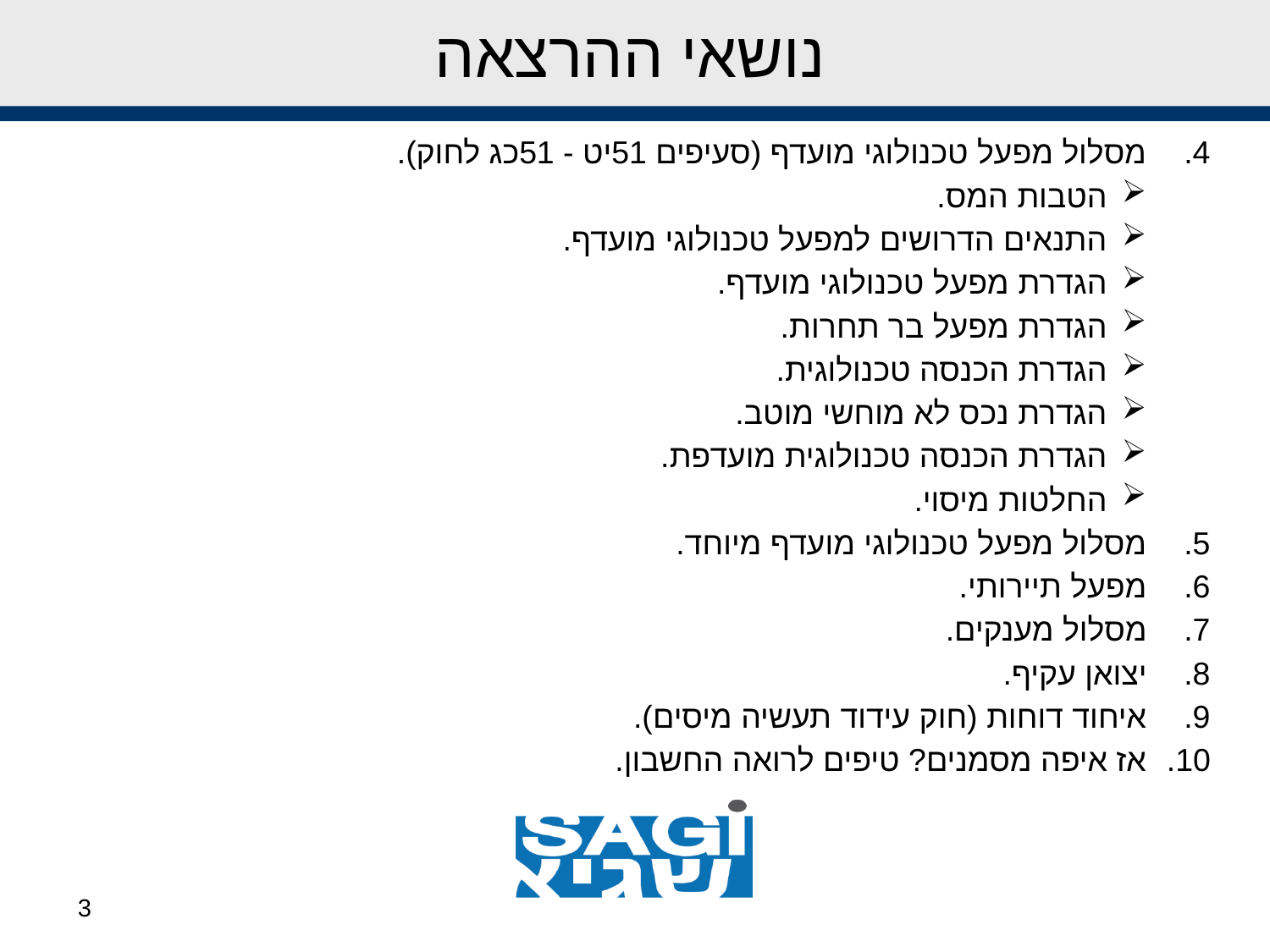

נושאי ההרצאה
מסלול מפעל טכנולוגי מועדף (סעיפים 51יט - 51כג לחוק).
הטבות המס.
התנאים הדרושים למפעל טכנולוגי מועדף.
הגדרת מפעל טכנולוגי מועדף.
הגדרת מפעל בר תחרות.
הגדרת הכנסה טכנולוגית.
הגדרת נכס לא מוחשי מוטב.
הגדרת הכנסה טכנולוגית מועדפת.
החלטות מיסוי.
מסלול מפעל טכנולוגי מועדף מיוחד.
מפעל תיירותי.
מסלול מענקים.
יצואן עקיף.
איחוד דוחות (חוק עידוד תעשיה מיסים).
אז איפה מסמנים? טיפים לרואה החשבון.

3